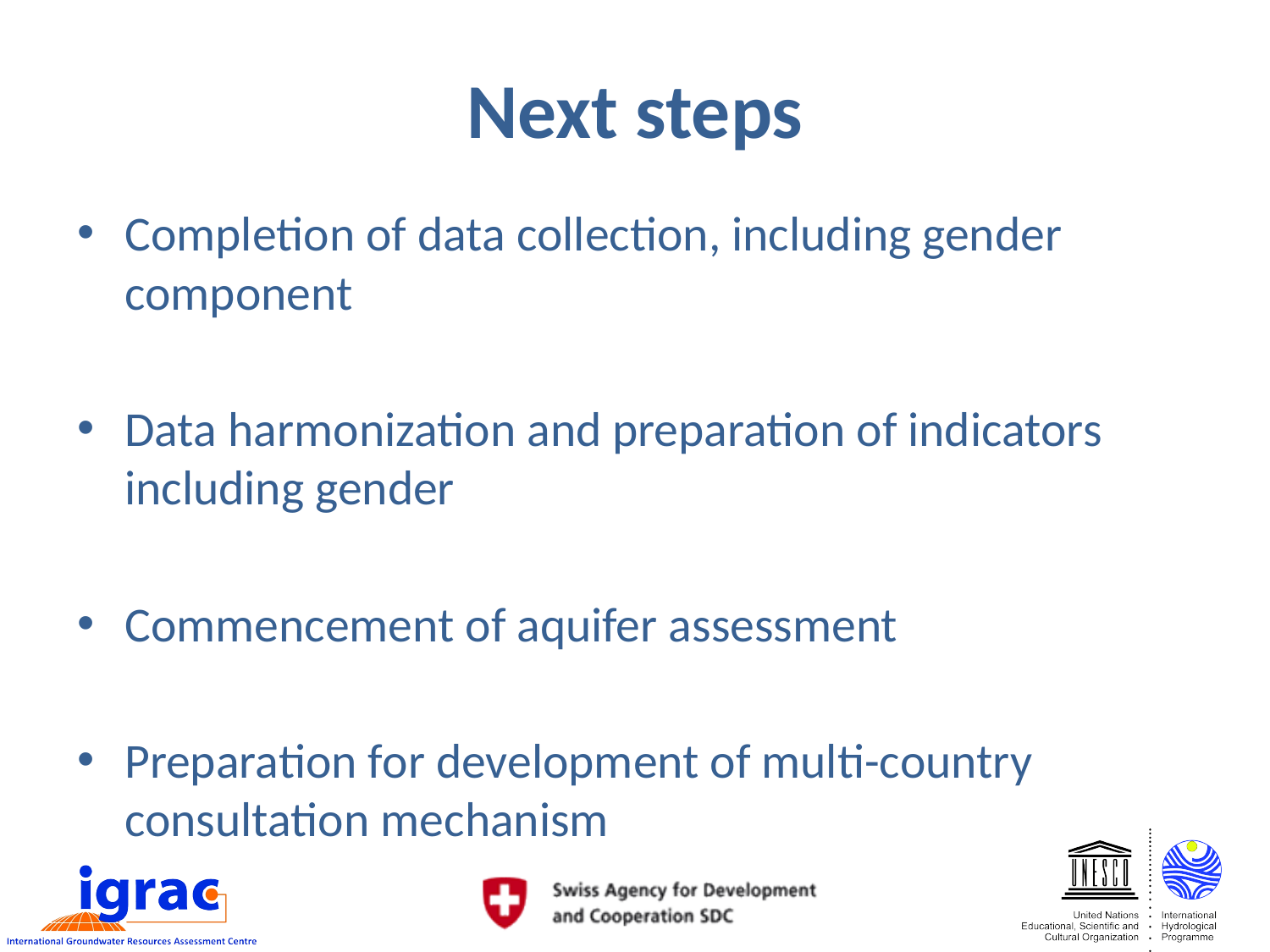

# Next steps
Completion of data collection, including gender component

Data harmonization and preparation of indicators including gender

Commencement of aquifer assessment

Preparation for development of multi-country consultation mechanism